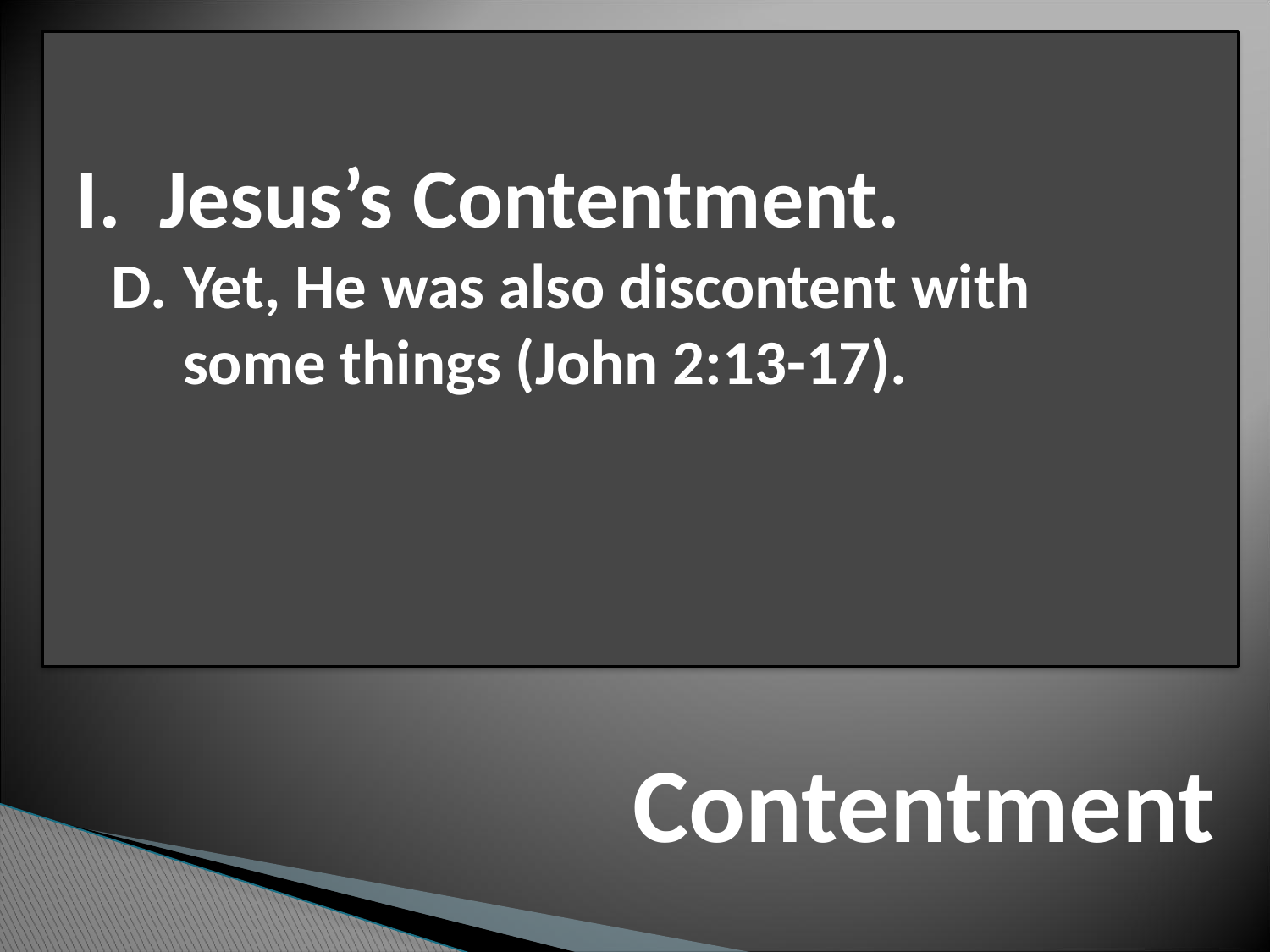

I.  Jesus’s Contentment.
Yet, He was also discontent with some things (John 2:13-17).

# Contentment